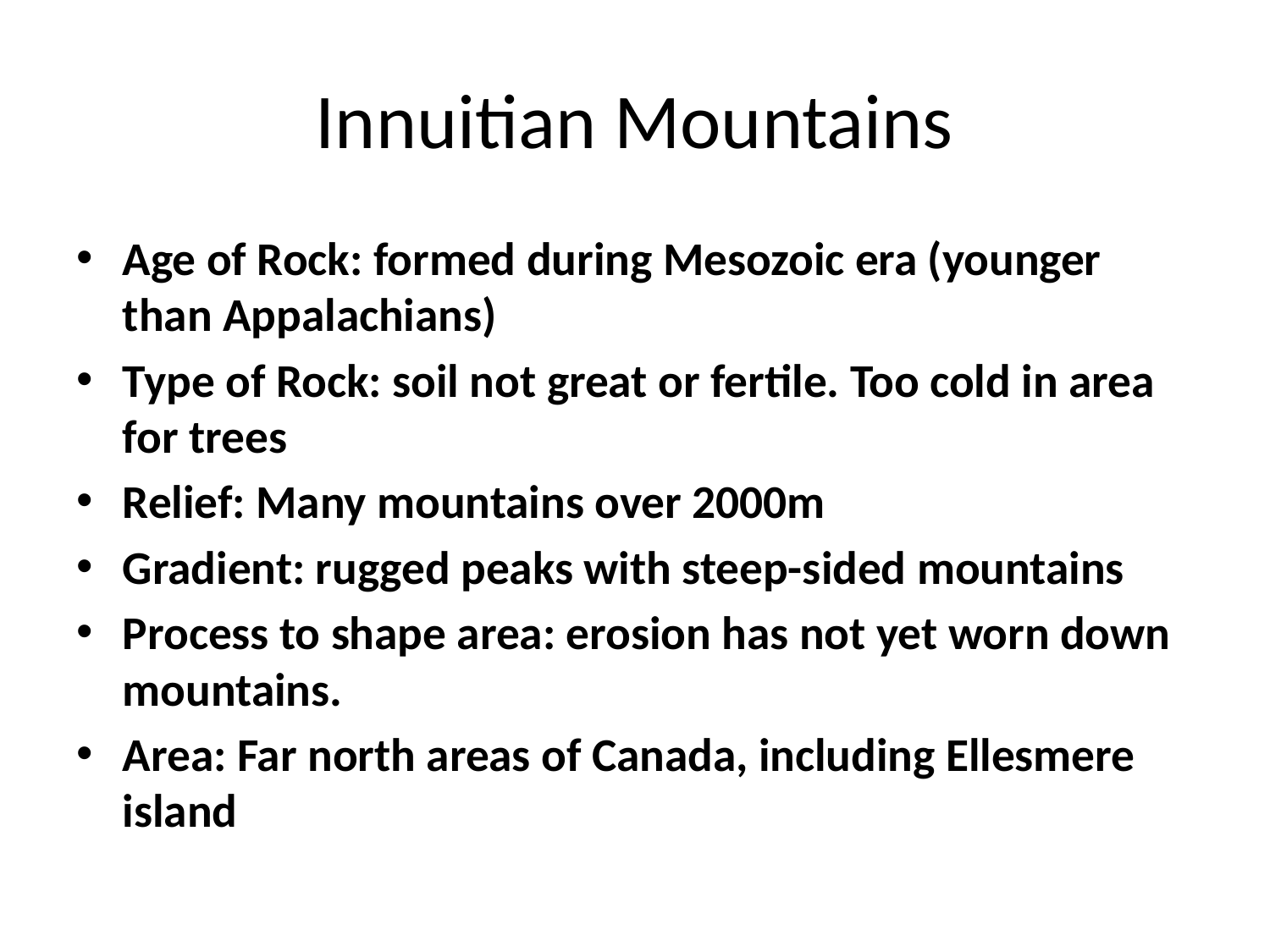

# Innuitian Mountains
Age of Rock: formed during Mesozoic era (younger than Appalachians)
Type of Rock: soil not great or fertile. Too cold in area for trees
Relief: Many mountains over 2000m
Gradient: rugged peaks with steep-sided mountains
Process to shape area: erosion has not yet worn down mountains.
Area: Far north areas of Canada, including Ellesmere island